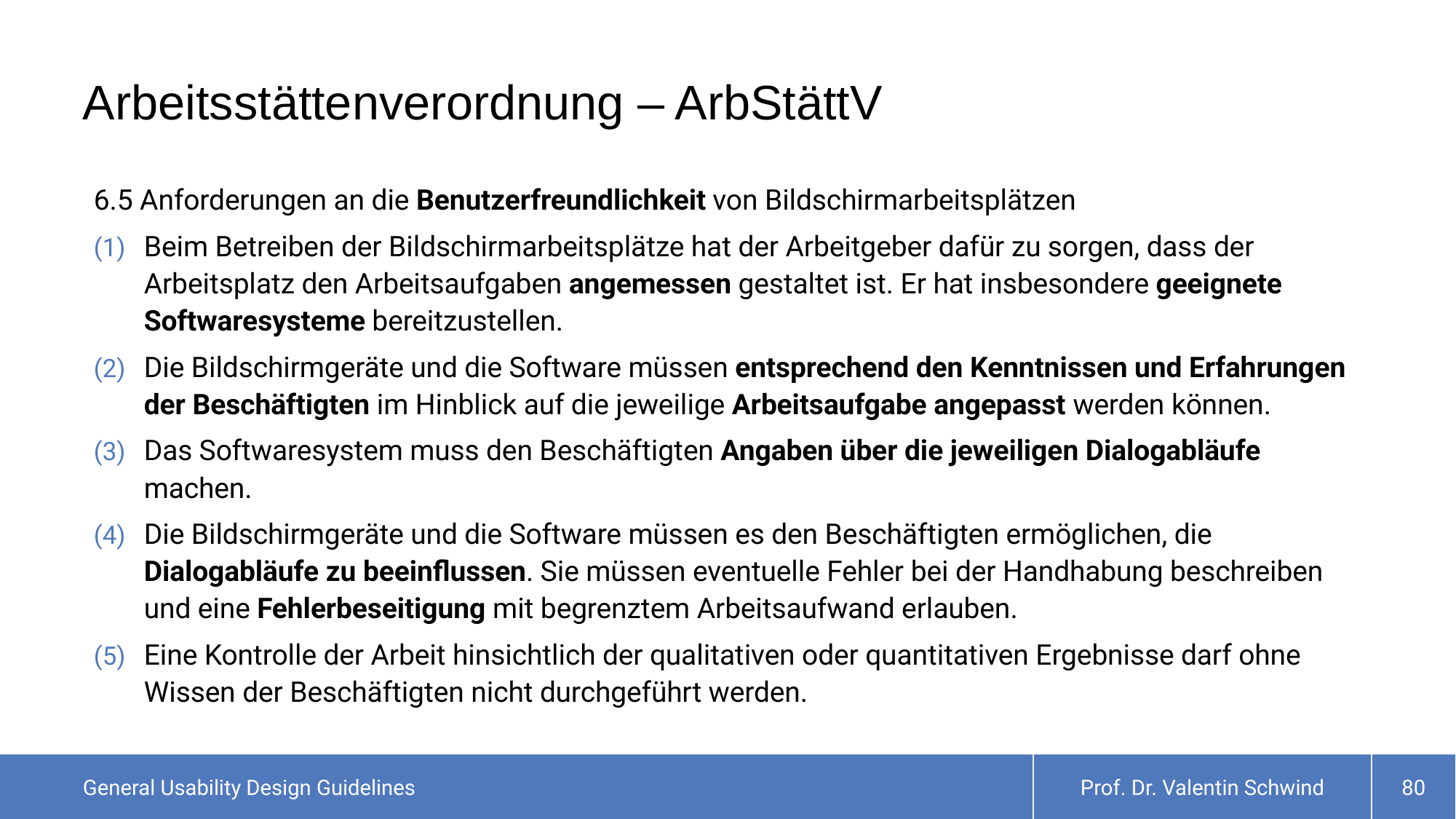

# Arbeitsstättenverordnung – ArbStättV
6.5 Anforderungen an die Benutzerfreundlichkeit von Bildschirmarbeitsplätzen
Beim Betreiben der Bildschirmarbeitsplätze hat der Arbeitgeber dafür zu sorgen, dass der Arbeitsplatz den Arbeitsaufgaben angemessen gestaltet ist. Er hat insbesondere geeignete Softwaresysteme bereitzustellen.
Die Bildschirmgeräte und die Software müssen entsprechend den Kenntnissen und Erfahrungen der Beschäftigten im Hinblick auf die jeweilige Arbeitsaufgabe angepasst werden können.
Das Softwaresystem muss den Beschäftigten Angaben über die jeweiligen Dialogabläufe machen.
Die Bildschirmgeräte und die Software müssen es den Beschäftigten ermöglichen, die Dialogabläufe zu beeinflussen. Sie müssen eventuelle Fehler bei der Handhabung beschreiben und eine Fehlerbeseitigung mit begrenztem Arbeitsaufwand erlauben.
Eine Kontrolle der Arbeit hinsichtlich der qualitativen oder quantitativen Ergebnisse darf ohne Wissen der Beschäftigten nicht durchgeführt werden.

General Usability Design Guidelines
Prof. Dr. Valentin Schwind
80